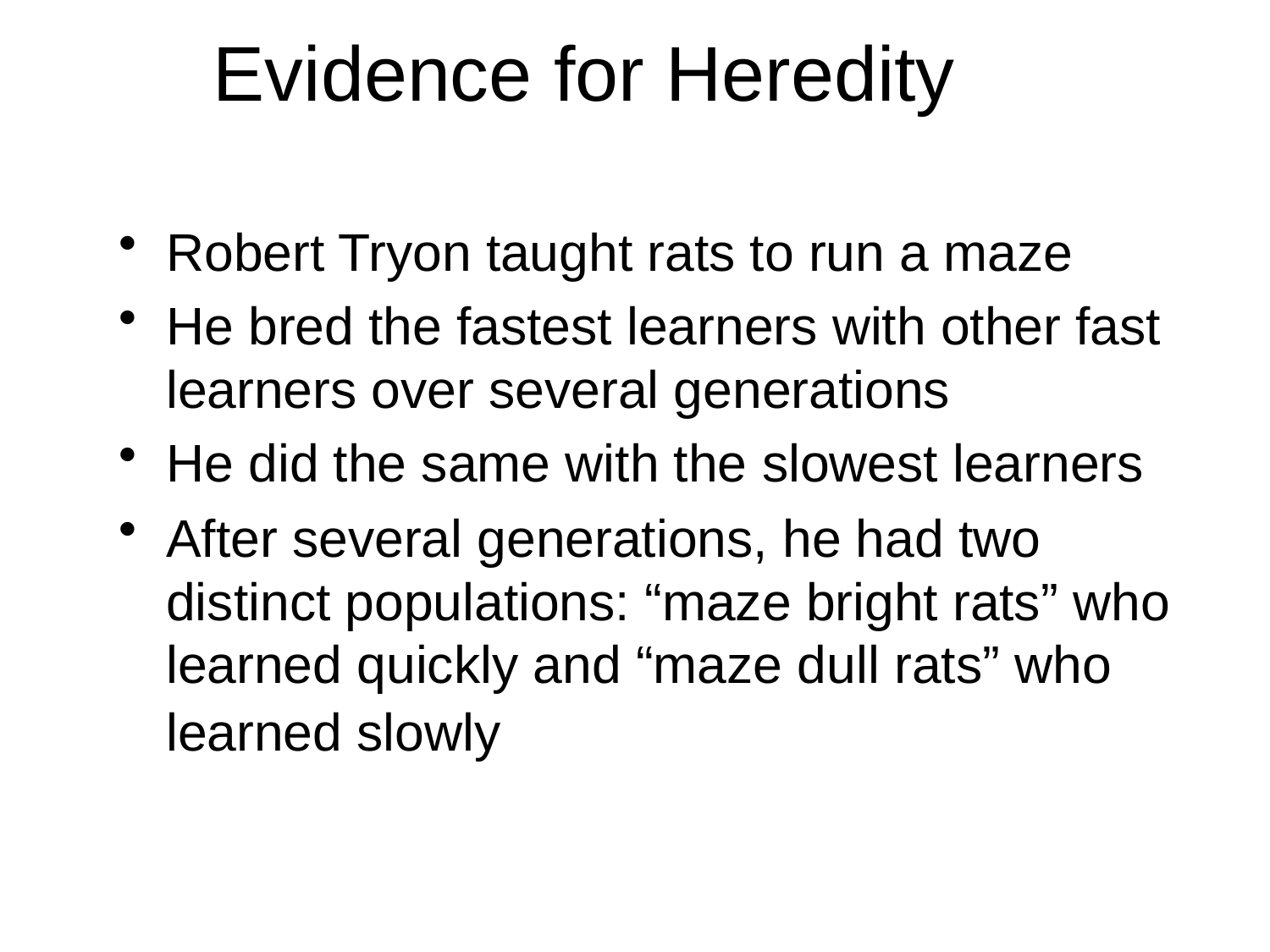

# Evidence for Heredity
Robert Tryon taught rats to run a maze
He bred the fastest learners with other fast learners over several generations
He did the same with the slowest learners
After several generations, he had two distinct populations: “maze bright rats” who learned quickly and “maze dull rats” who learned slowly